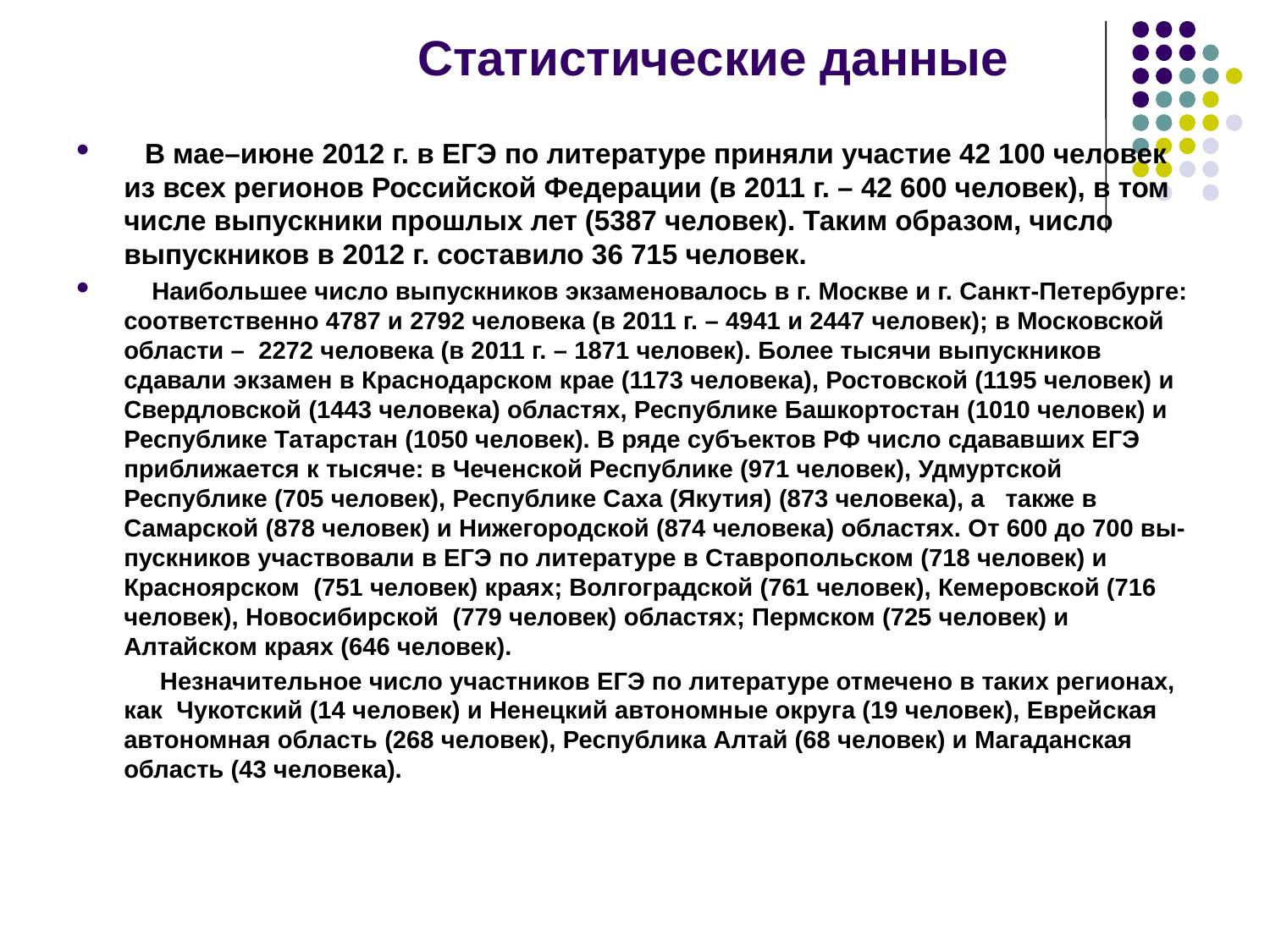

Статистические данные
   В мае–июне 2012 г. в ЕГЭ по литературе приняли участие 42 100 человек из всех регионов Российской Федерации (в 2011 г. – 42 600 человек), в том числе выпускники прошлых лет (5387 человек). Таким образом, число выпускников в 2012 г. составило 36 715 человек.
    Наибольшее число выпускников экзаменовалось в г. Москве и г. Санкт-Петербурге: соответственно 4787 и 2792 человека (в 2011 г. – 4941 и 2447 человек); в Московской области –  2272 человека (в 2011 г. – 1871 человек). Более тысячи выпускников сдавали экзамен в Краснодарском крае (1173 человека), Ростовской (1195 человек) и Свердловской (1443 человека) областях, Республике Башкортостан (1010 человек) и Республике Татарстан (1050 человек). В ряде субъектов РФ число сдававших ЕГЭ приближается к тысяче: в Чеченской Республике (971 человек), Удмуртской Республике (705 человек), Республике Саха (Якутия) (873 человека), а   также в Самарской (878 человек) и Нижегородской (874 человека) областях. От 600 до 700 вы-пускников участвовали в ЕГЭ по литературе в Ставропольском (718 человек) и Красноярском  (751 человек) краях; Волгоградской (761 человек), Кемеровской (716 человек), Новосибирской  (779 человек) областях; Пермском (725 человек) и Алтайском краях (646 человек).
            Незначительное число участников ЕГЭ по литературе отмечено в таких регионах, как  Чукотский (14 человек) и Ненецкий автономные округа (19 человек), Еврейская автономная область (268 человек), Республика Алтай (68 человек) и Магаданская область (43 человека).